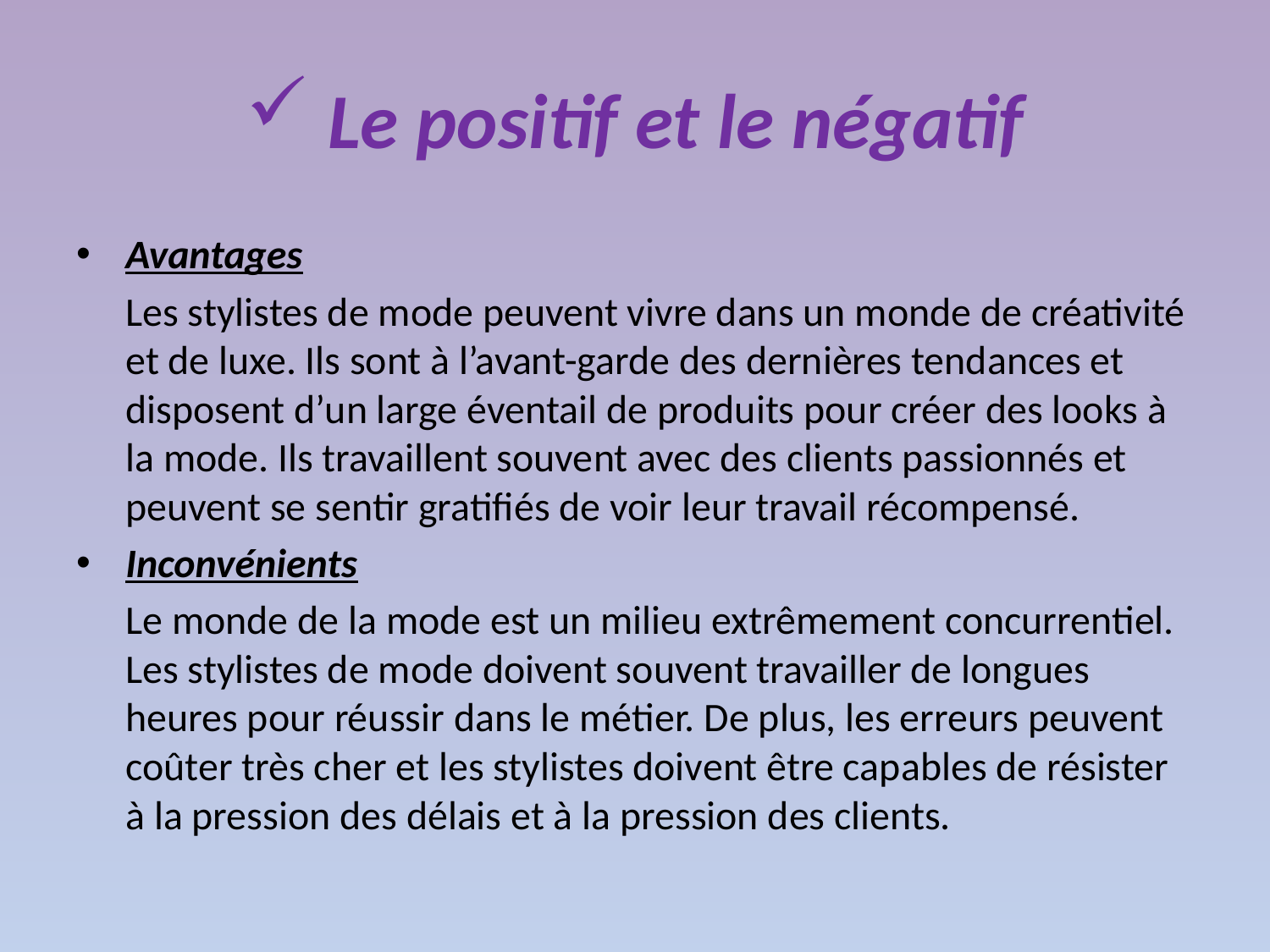

# Le positif et le négatif
Avantages
	Les stylistes de mode peuvent vivre dans un monde de créativité et de luxe. Ils sont à l’avant-garde des dernières tendances et disposent d’un large éventail de produits pour créer des looks à la mode. Ils travaillent souvent avec des clients passionnés et peuvent se sentir gratifiés de voir leur travail récompensé.
Inconvénients
	Le monde de la mode est un milieu extrêmement concurrentiel. Les stylistes de mode doivent souvent travailler de longues heures pour réussir dans le métier. De plus, les erreurs peuvent coûter très cher et les stylistes doivent être capables de résister à la pression des délais et à la pression des clients.